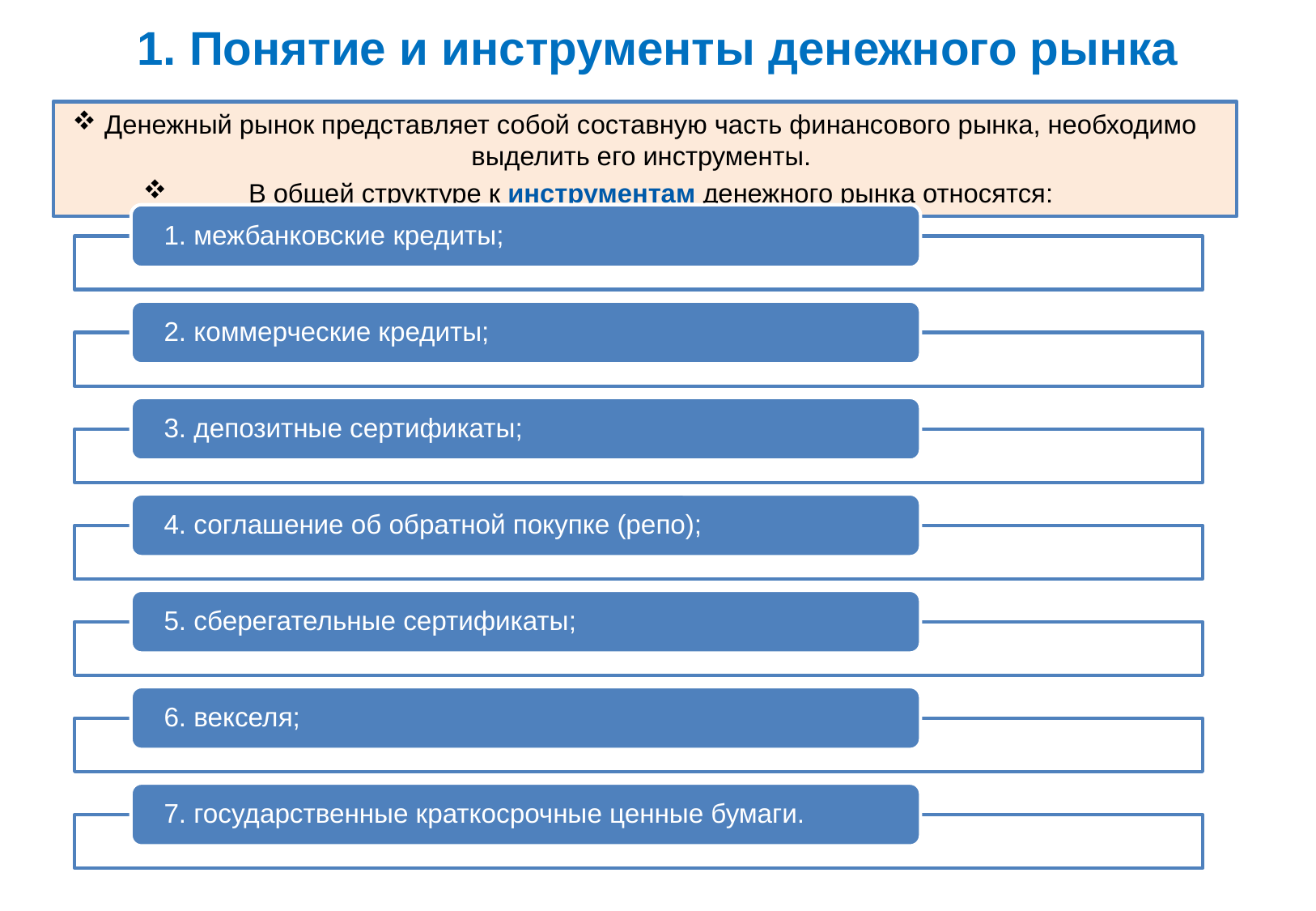

# 1. Понятие и инструменты денежного рынка
Денежный рынок представляет собой составную часть финансового рынка, необходимо выделить его инструменты.
В общей структуре к инструментам денежного рынка относятся:
1. межбанковские кредиты;
2. коммерческие кредиты;
3. депозитные сертификаты;
4. соглашение об обратной покупке (репо);
5. сберегательные сертификаты;
6. векселя;
7. государственные краткосрочные ценные бумаги.